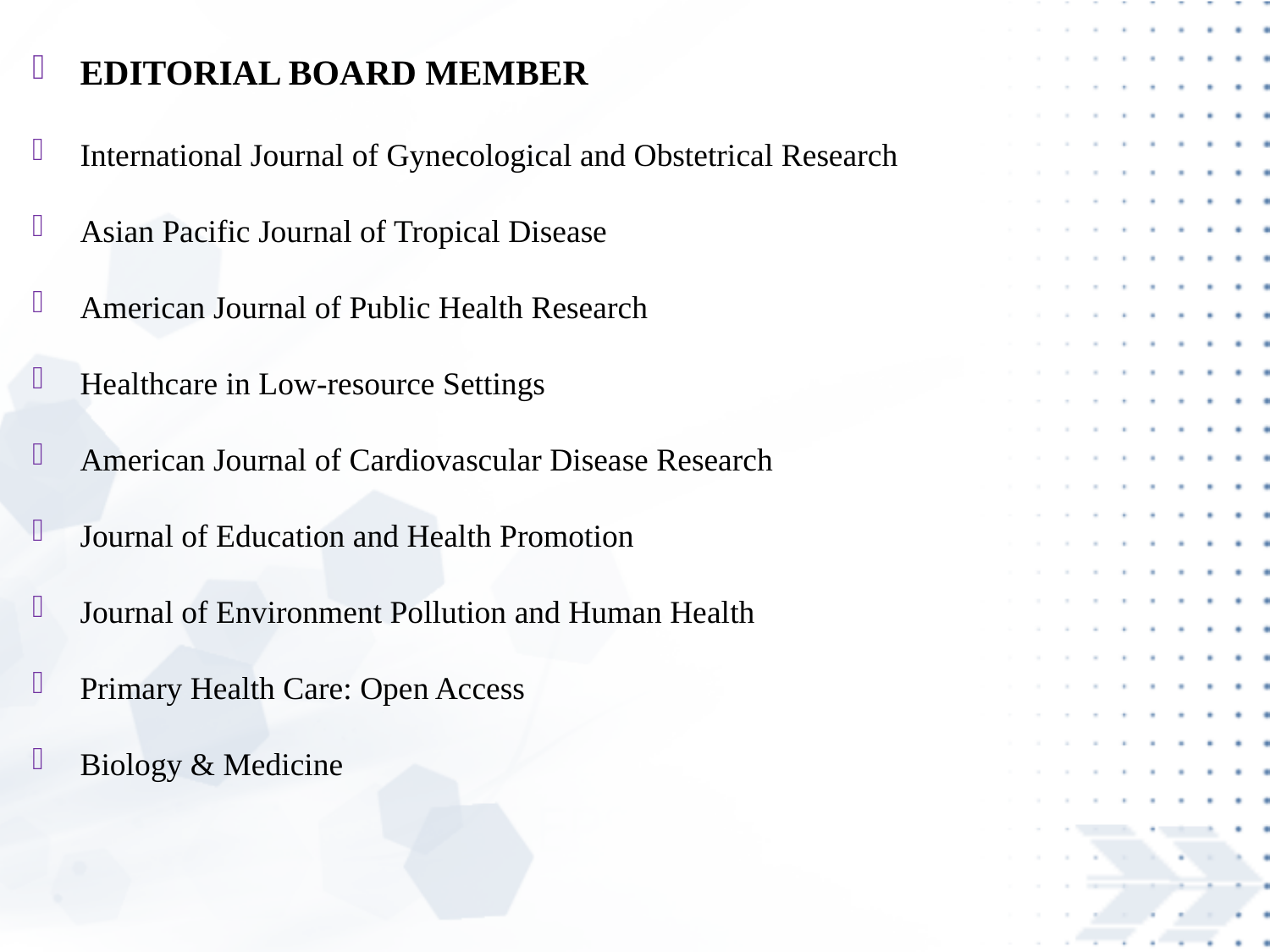

EDITORIAL BOARD MEMBER

International Journal of Gynecological and Obstetrical Research

Asian Pacific Journal of Tropical Disease

American Journal of Public Health Research

Healthcare in Low-resource Settings

American Journal of Cardiovascular Disease Research

Journal of Education and Health Promotion

Journal of Environment Pollution and Human Health

Primary Health Care: Open Access

Biology & Medicine